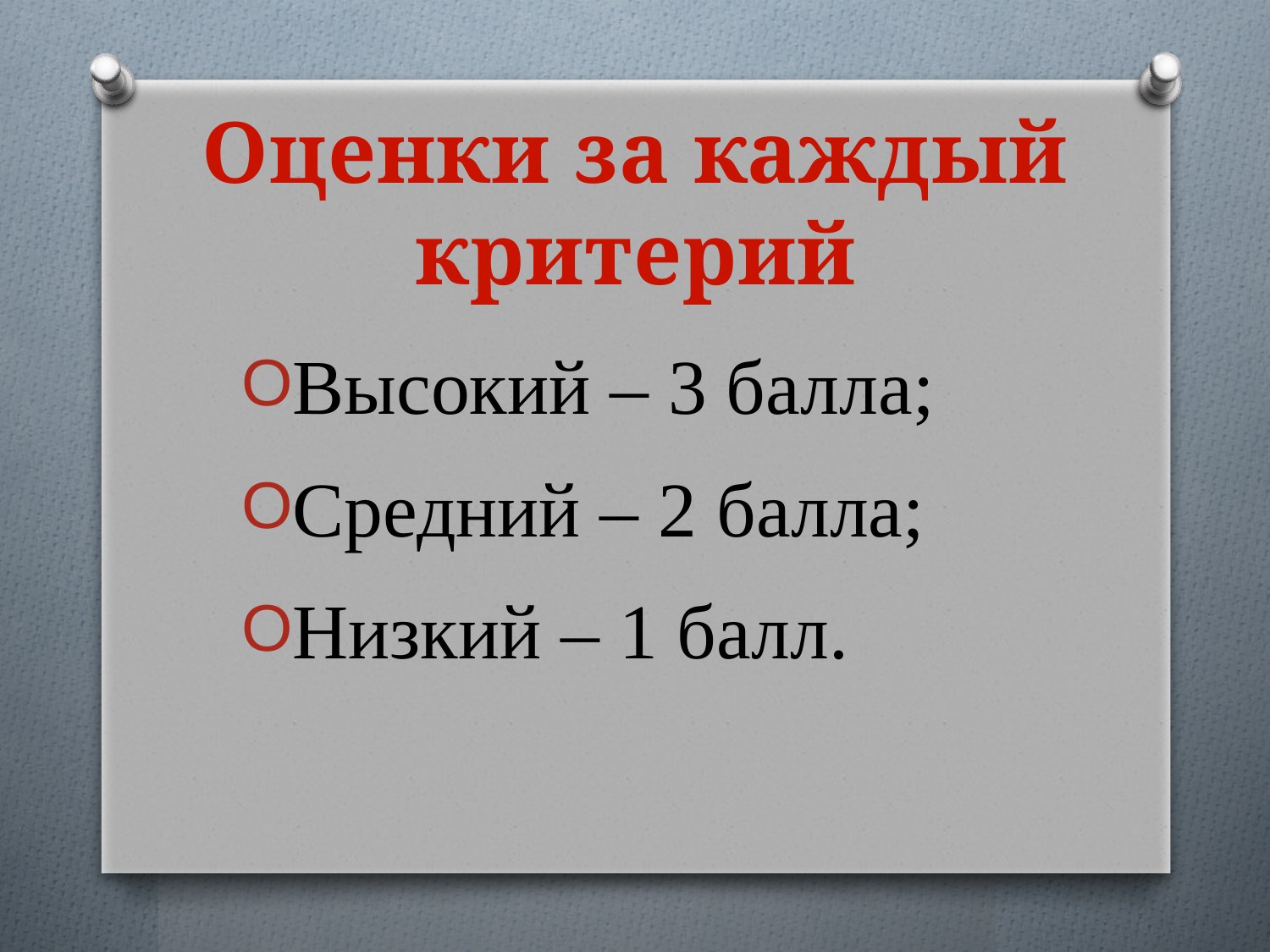

# Оценки за каждый критерий
Высокий – 3 балла;
Средний – 2 балла;
Низкий – 1 балл.